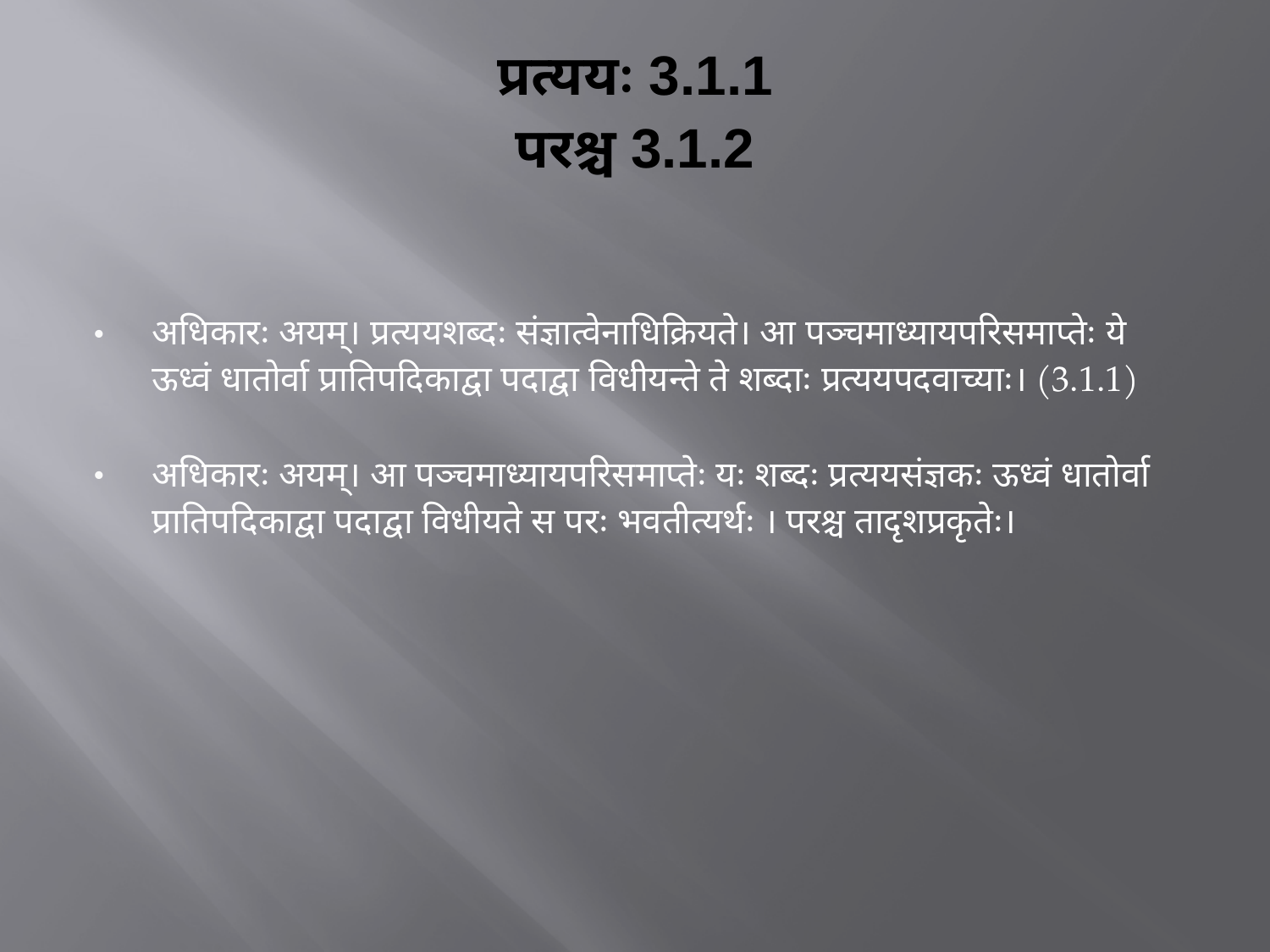

# प्रत्ययः 3.1.1 परश्च 3.1.2

अधिकारः अयम्। प्रत्ययशब्दः संज्ञात्वेनाधिक्रियते। आ पञ्चमाध्यायपरिसमाप्तेः ये ऊध्वं धातोर्वा प्रातिपदिकाद्वा पदाद्वा विधीयन्ते ते शब्दाः प्रत्ययपदवाच्याः। (3.1.1)

अधिकारः अयम्। आ पञ्चमाध्यायपरिसमाप्तेः यः शब्दः प्रत्ययसंज्ञकः ऊध्वं धातोर्वा प्रातिपदिकाद्वा पदाद्वा विधीयते स परः भवतीत्यर्थः । परश्च तादृशप्रकृतेः।